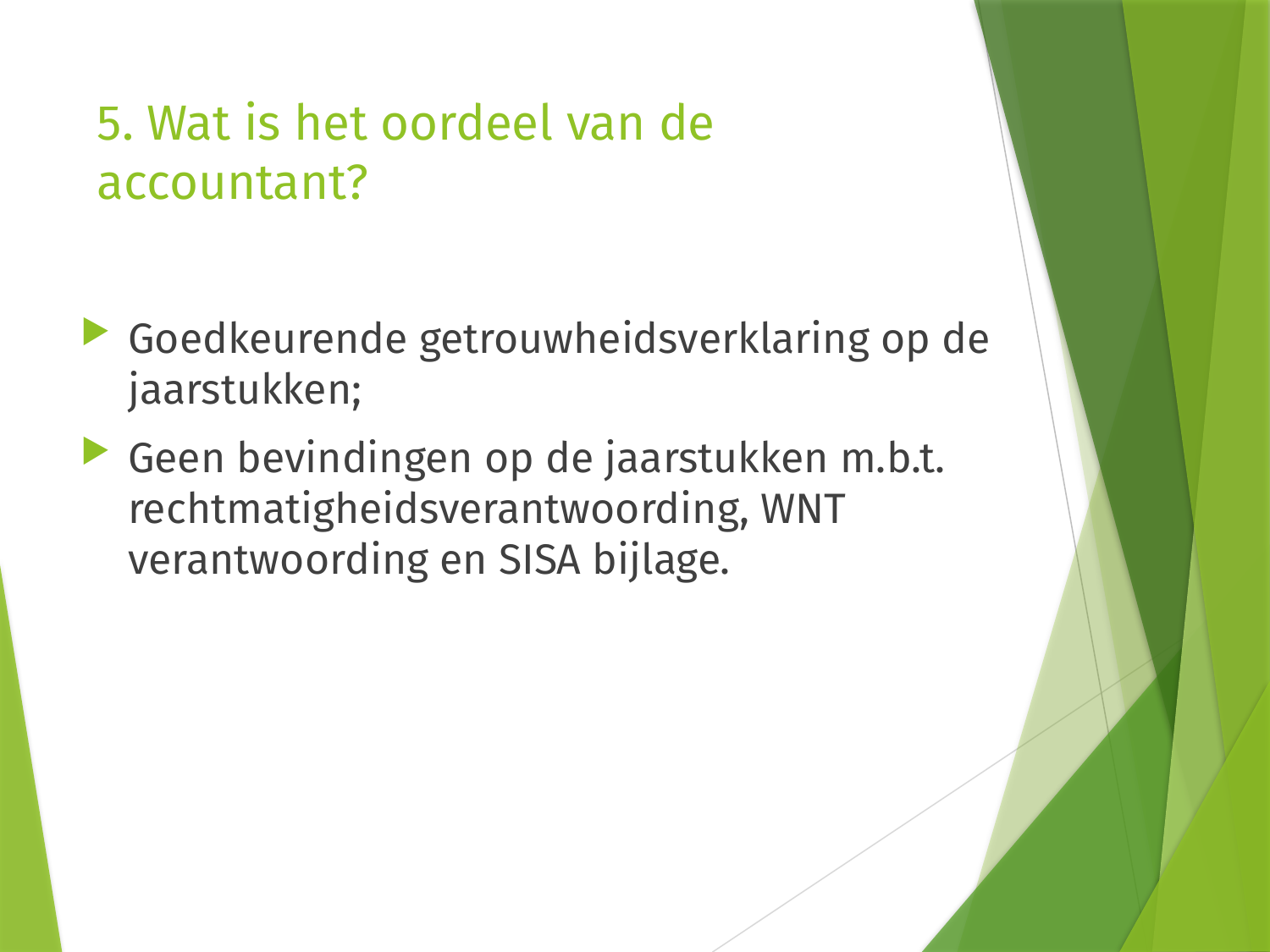

# 5. Wat is het oordeel van de accountant?

Goedkeurende getrouwheidsverklaring op de jaarstukken;
Geen bevindingen op de jaarstukken m.b.t. rechtmatigheidsverantwoording, WNT verantwoording en SISA bijlage.